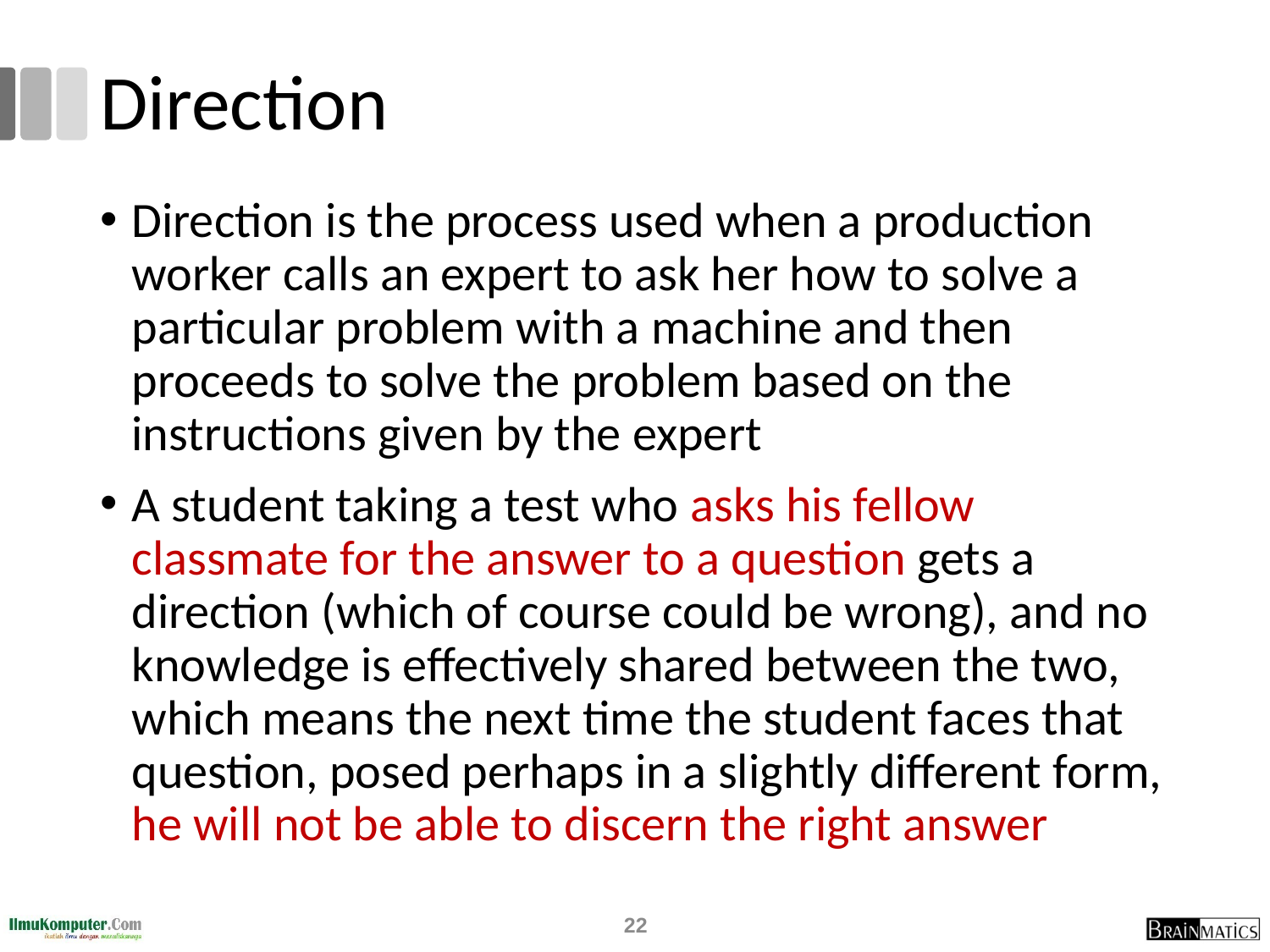

# Direction
Direction is the process used when a production worker calls an expert to ask her how to solve a particular problem with a machine and then proceeds to solve the problem based on the instructions given by the expert
A student taking a test who asks his fellow classmate for the answer to a question gets a direction (which of course could be wrong), and no knowledge is effectively shared between the two, which means the next time the student faces that question, posed perhaps in a slightly different form, he will not be able to discern the right answer
22